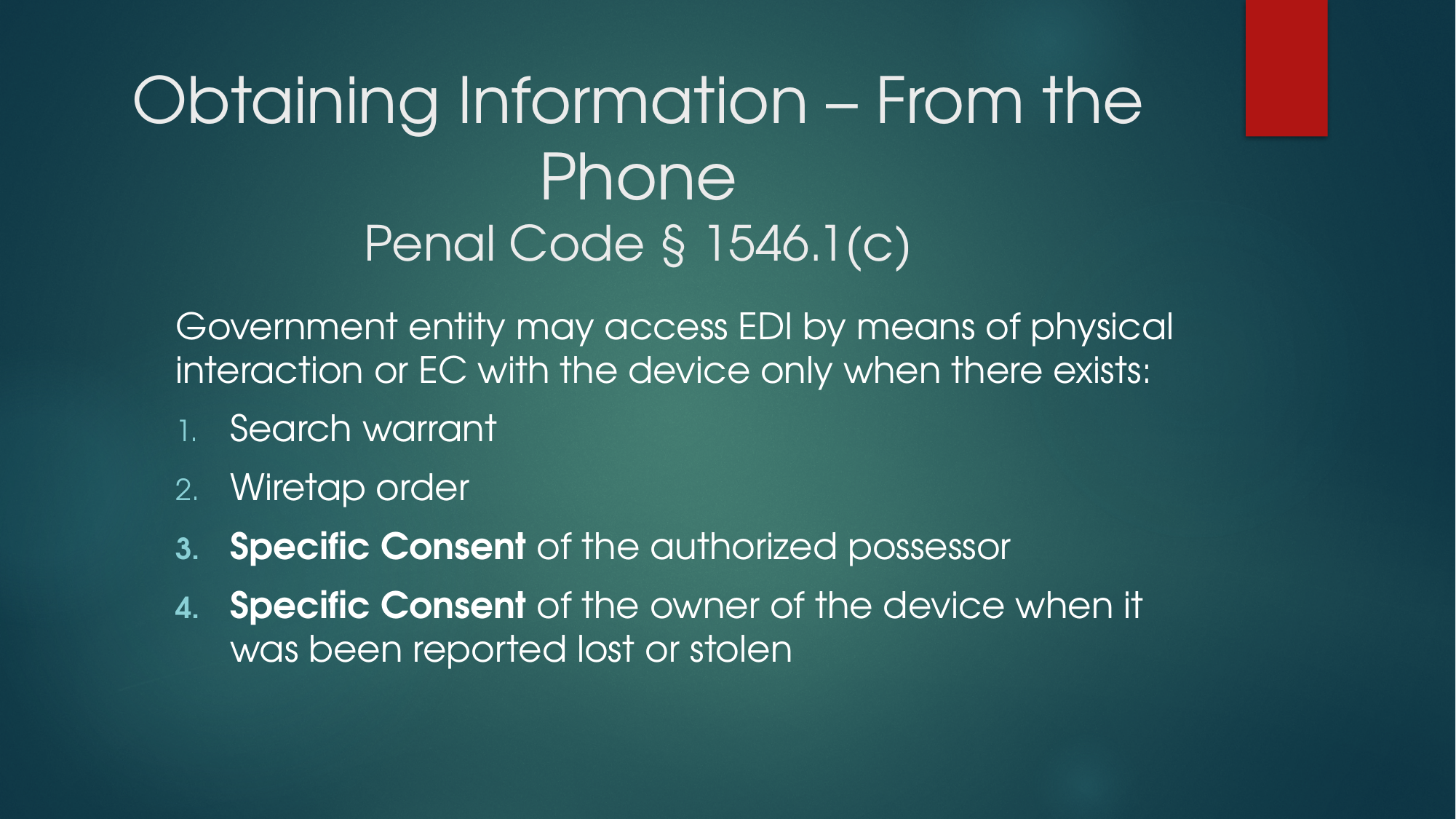

# Obtaining Information – From the Phone Penal Code § 1546.1(c)
Government entity may access EDI by means of physical interaction or EC with the device only when there exists:
Search warrant
Wiretap order
Specific Consent of the authorized possessor
Specific Consent of the owner of the device when it was been reported lost or stolen